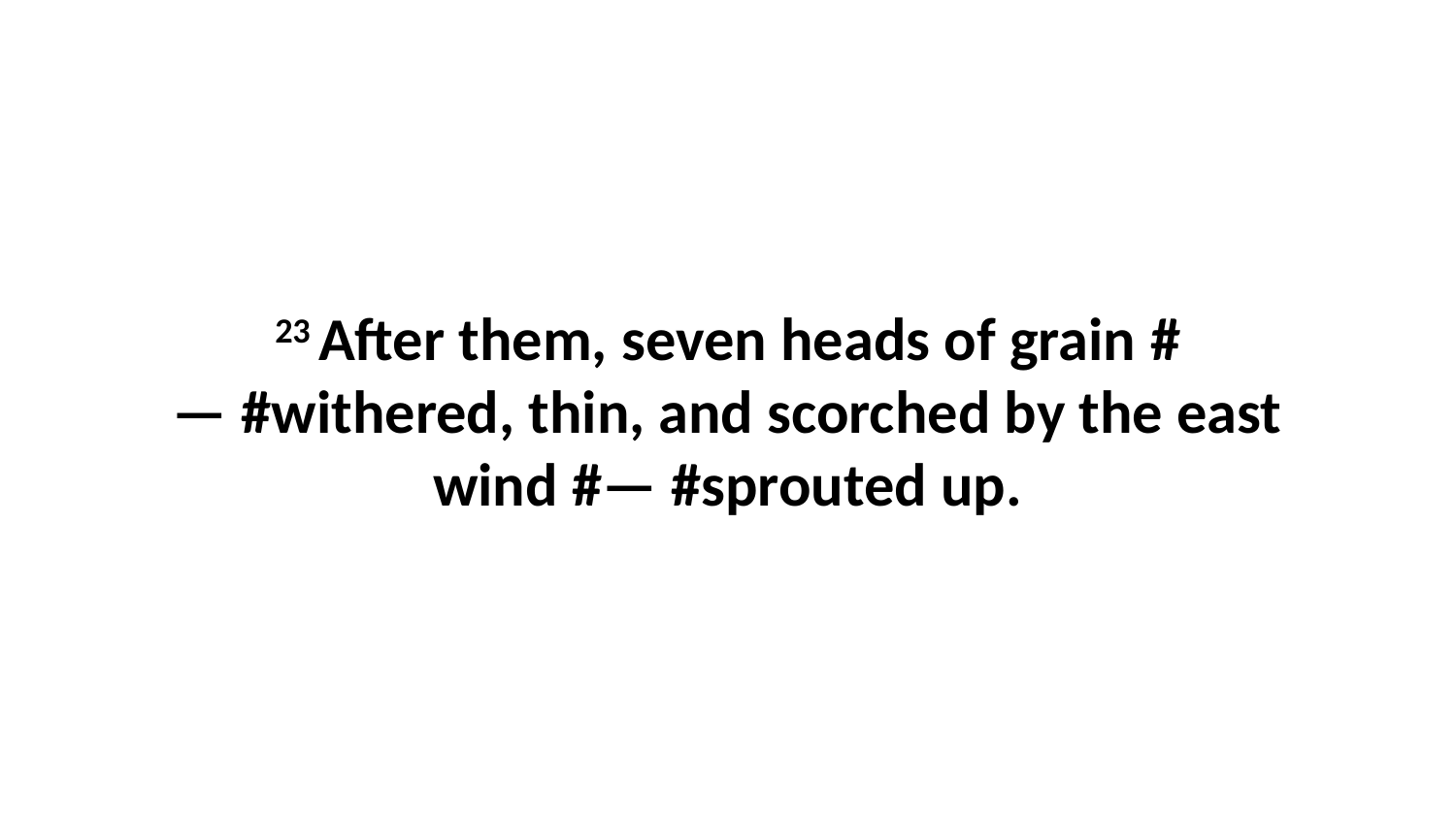

23 After them, seven heads of grain #— #withered, thin, and scorched by the east wind #— #sprouted up.